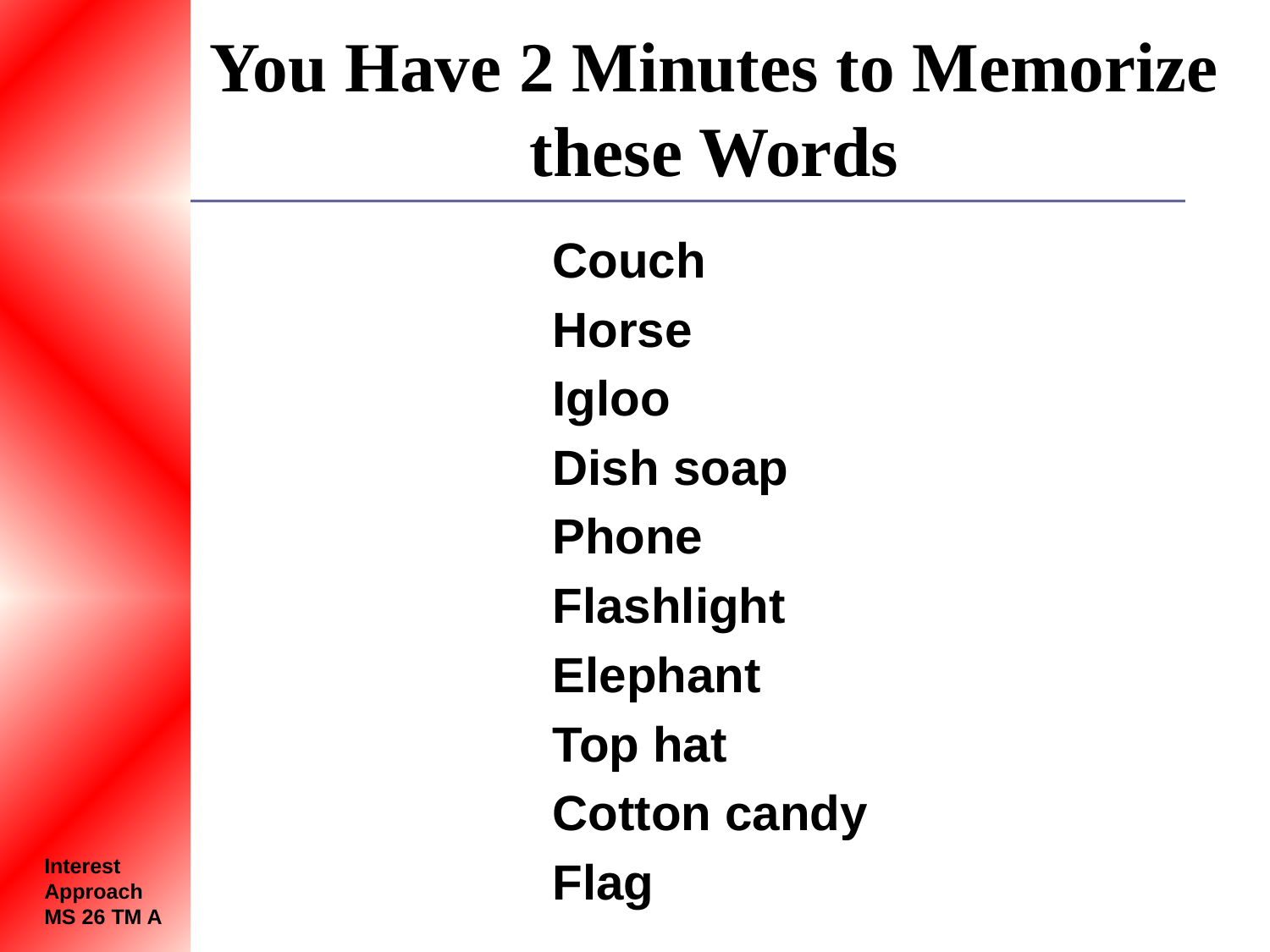

# You Have 2 Minutes to Memorize these Words
Couch
Horse
Igloo
Dish soap
Phone
Flashlight
Elephant
Top hat
Cotton candy
Flag
Interest
Approach
MS 26 TM A